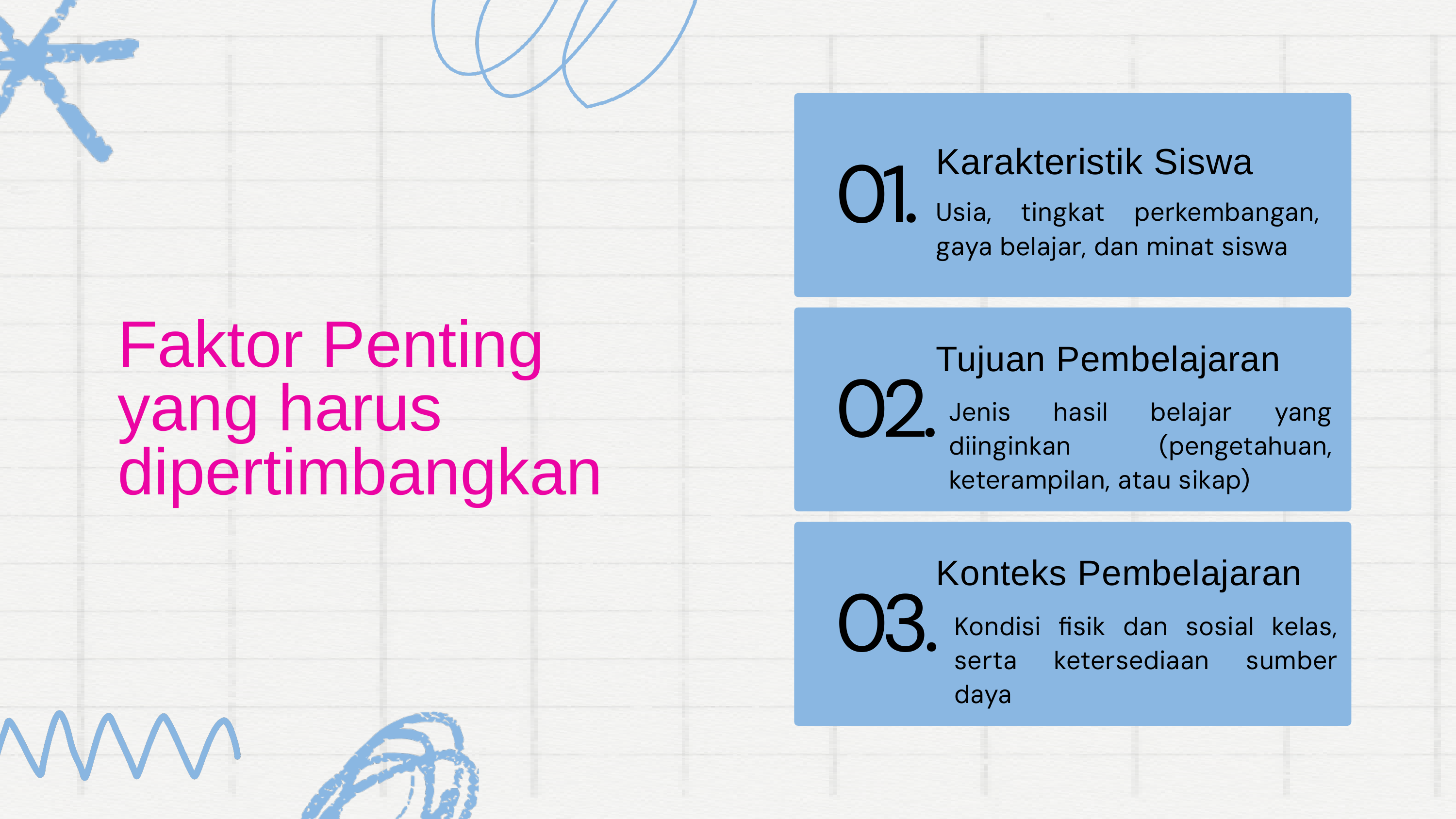

Karakteristik Siswa
01.
Usia, tingkat perkembangan, gaya belajar, dan minat siswa

Faktor Penting yang harus dipertimbangkan
Tujuan Pembelajaran
02.
Jenis hasil belajar yang diinginkan (pengetahuan, keterampilan, atau sikap)

Konteks Pembelajaran
03.
Kondisi fisik dan sosial kelas, serta ketersediaan sumber daya